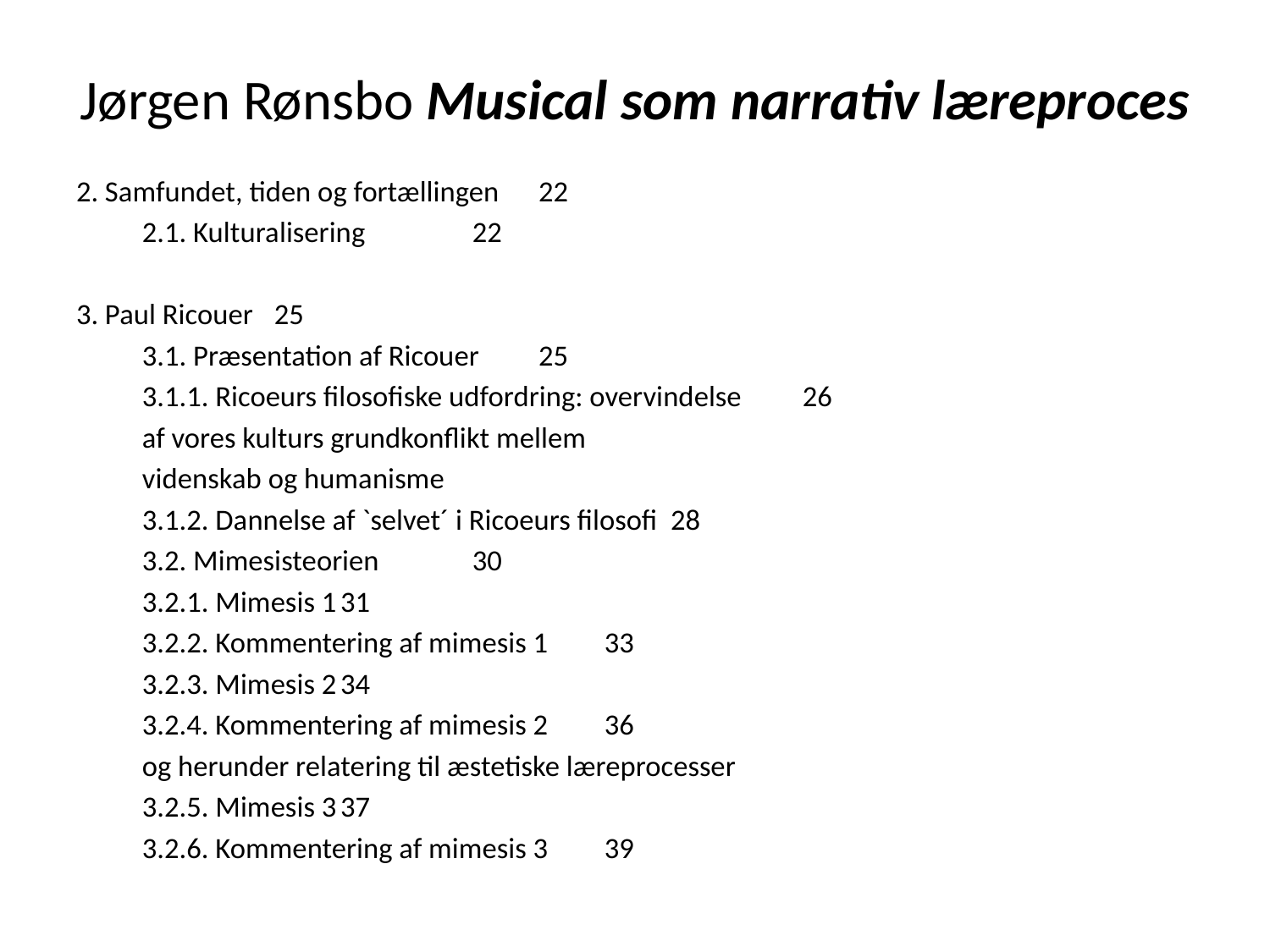

# Jørgen Rønsbo Musical som narrativ læreproces
2. Samfundet, tiden og fortællingen					22
	2.1. Kulturalisering						22

3. Paul Ricouer							25
	3.1. Præsentation af Ricouer					25
	3.1.1. Ricoeurs filosofiske udfordring: overvindelse 		26
	af vores kulturs grundkonflikt mellem
	videnskab og humanisme
	3.1.2. Dannelse af `selvet´ i Ricoeurs filosofi			28
	3.2. Mimesisteorien						30
	3.2.1. Mimesis 1						31
	3.2.2. Kommentering af mimesis 1				33
	3.2.3. Mimesis 2						34
	3.2.4. Kommentering af mimesis 2				36
	og herunder relatering til æstetiske læreprocesser
	3.2.5. Mimesis 3						37
	3.2.6. Kommentering af mimesis 3				39